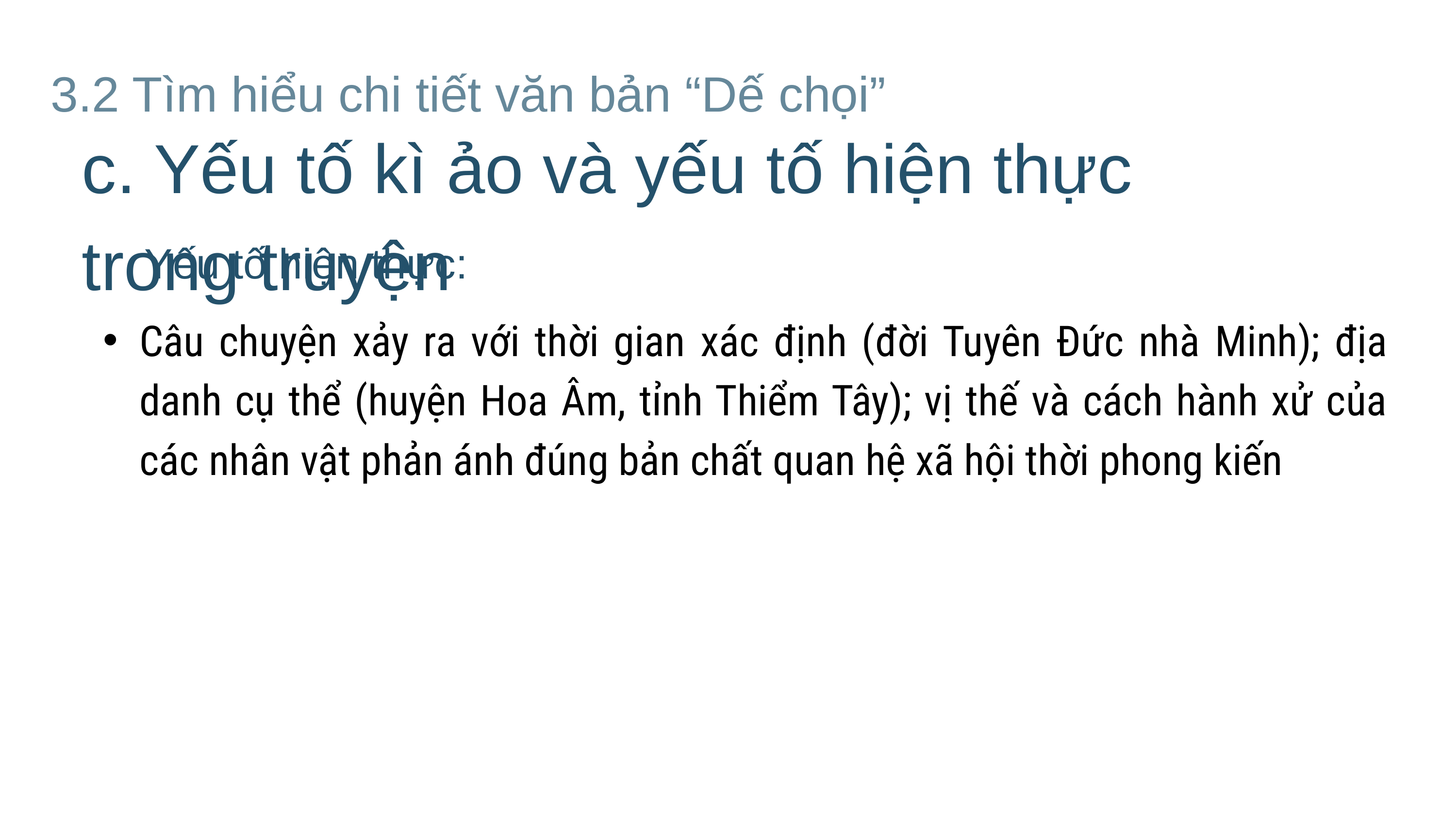

3.2 Tìm hiểu chi tiết văn bản “Dế chọi”

c. Yếu tố kì ảo và yếu tố hiện thực trong truyện
Yếu tố hiện thực:
Câu chuyện xảy ra với thời gian xác định (đời Tuyên Đức nhà Minh); địa danh cụ thể (huyện Hoa Âm, tỉnh Thiểm Tây); vị thế và cách hành xử của các nhân vật phản ánh đúng bản chất quan hệ xã hội thời phong kiến